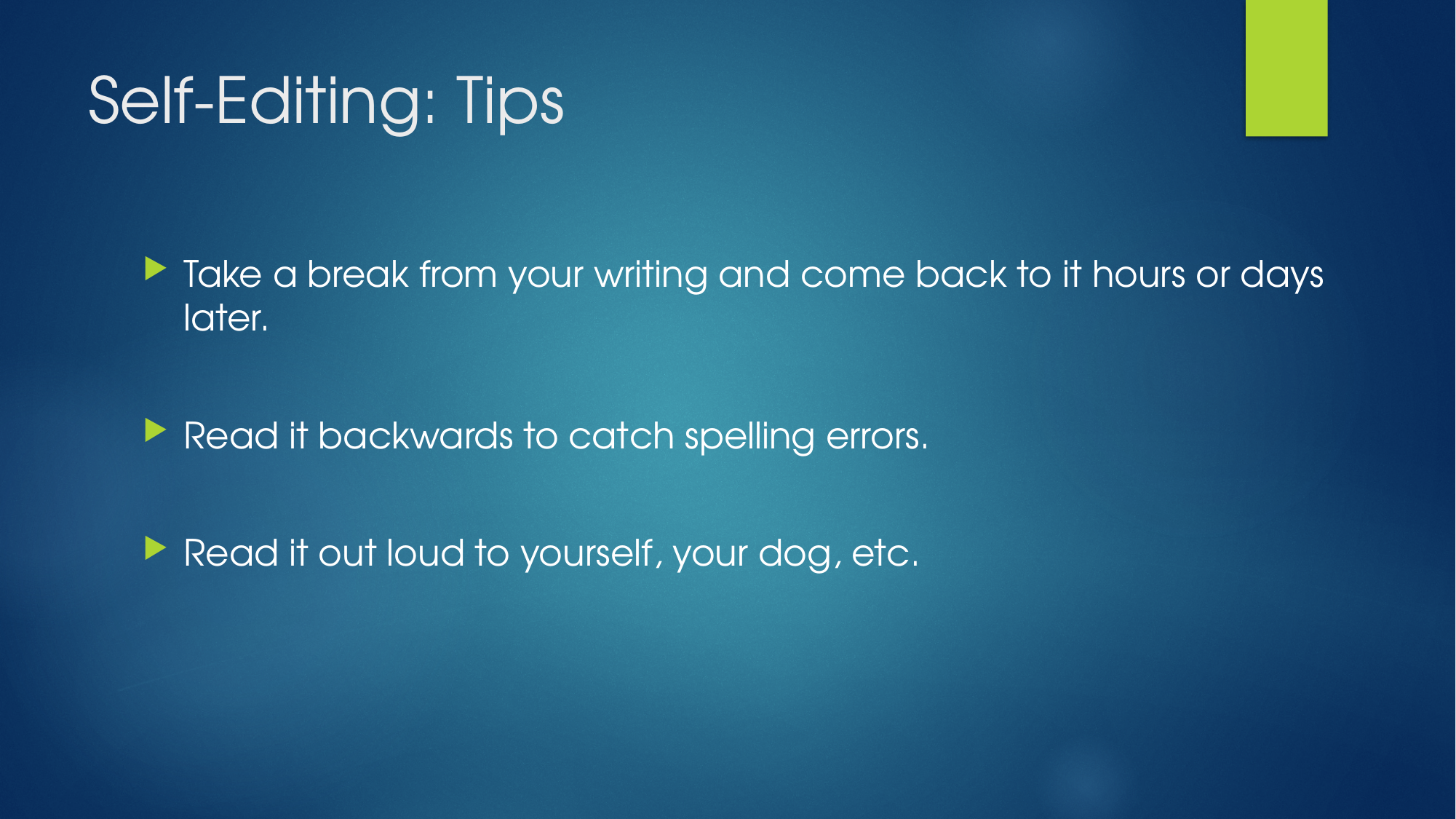

# Self-Editing: Tips
Take a break from your writing and come back to it hours or days later.

Read it backwards to catch spelling errors.

Read it out loud to yourself, your dog, etc.